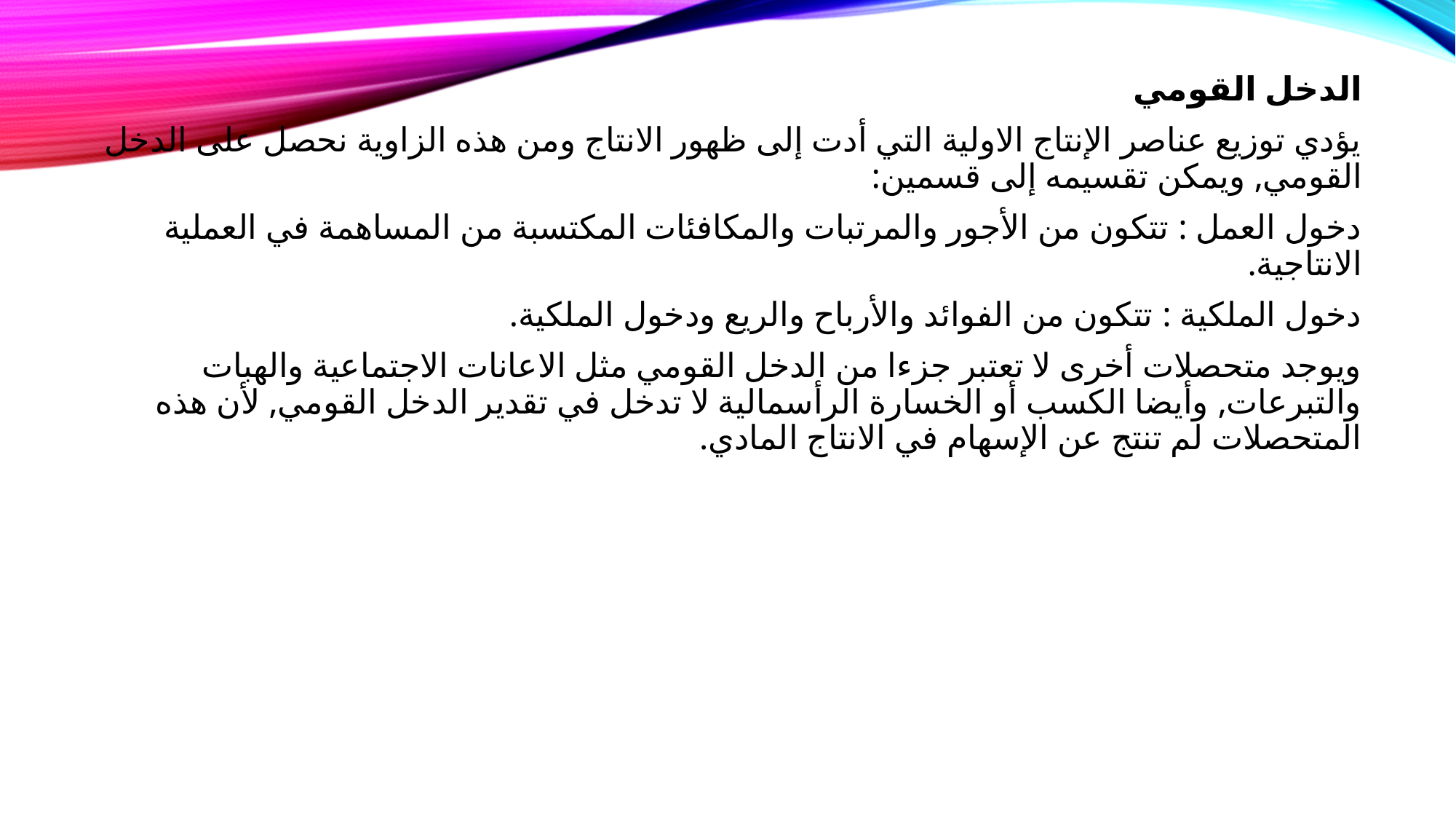

الدخل القومي
يؤدي توزيع عناصر الإنتاج الاولية التي أدت إلى ظهور الانتاج ومن هذه الزاوية نحصل على الدخل القومي, ويمكن تقسيمه إلى قسمين:
دخول العمل : تتكون من الأجور والمرتبات والمكافئات المكتسبة من المساهمة في العملية الانتاجية.
دخول الملكية : تتكون من الفوائد والأرباح والريع ودخول الملكية.
ويوجد متحصلات أخرى لا تعتبر جزءا من الدخل القومي مثل الاعانات الاجتماعية والهبات والتبرعات, وأيضا الكسب أو الخسارة الرأسمالية لا تدخل في تقدير الدخل القومي, لأن هذه المتحصلات لم تنتج عن الإسهام في الانتاج المادي.